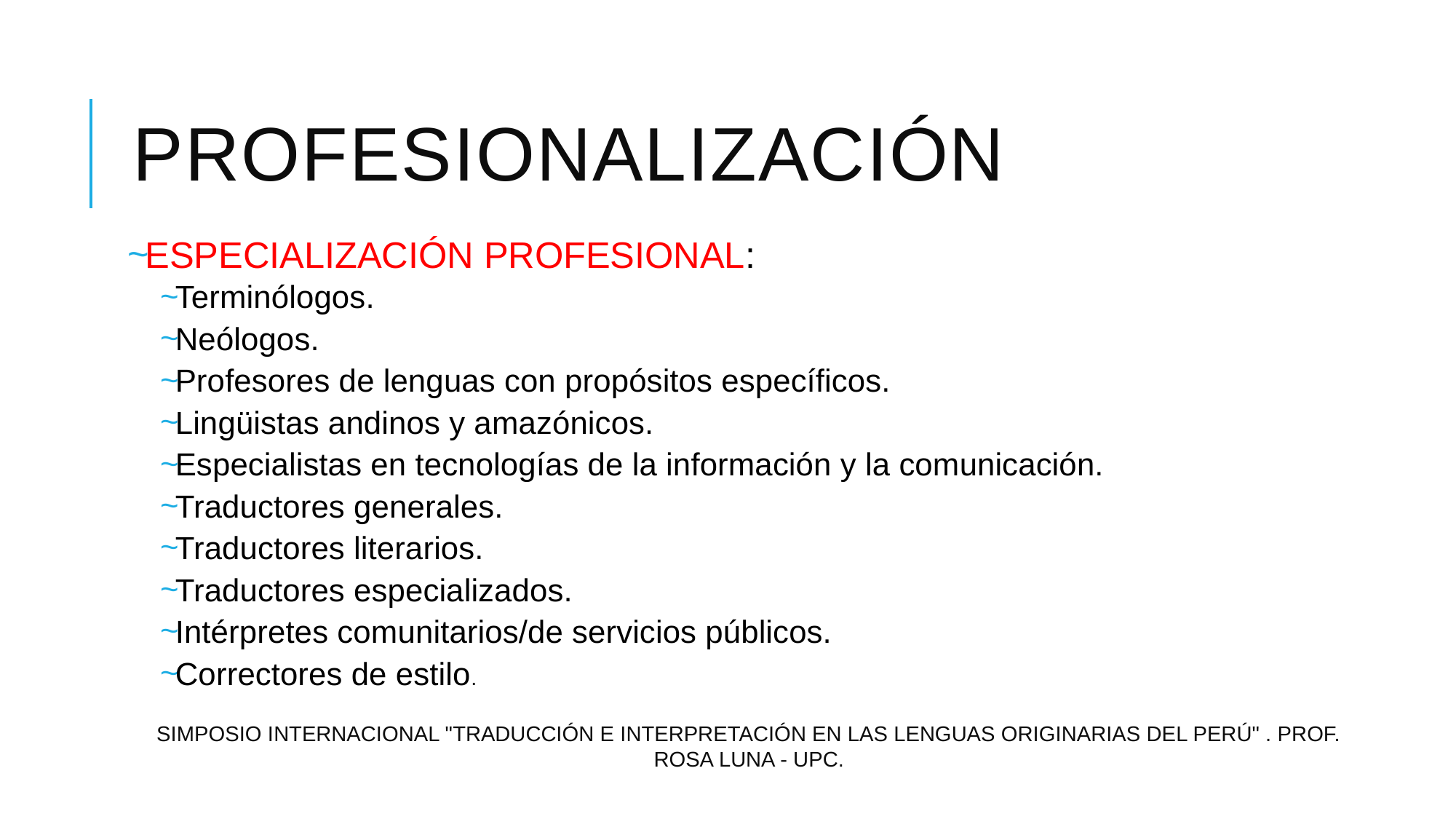

# profesionalización
ESPECIALIZACIÓN PROFESIONAL:
Terminólogos.
Neólogos.
Profesores de lenguas con propósitos específicos.
Lingüistas andinos y amazónicos.
Especialistas en tecnologías de la información y la comunicación.
Traductores generales.
Traductores literarios.
Traductores especializados.
Intérpretes comunitarios/de servicios públicos.
Correctores de estilo.

SIMPOSIO INTERNACIONAL "TRADUCCIÓN E INTERPRETACIÓN EN LAS LENGUAS ORIGINARIAS DEL PERÚ" . PROF. ROSA LUNA - UPC.